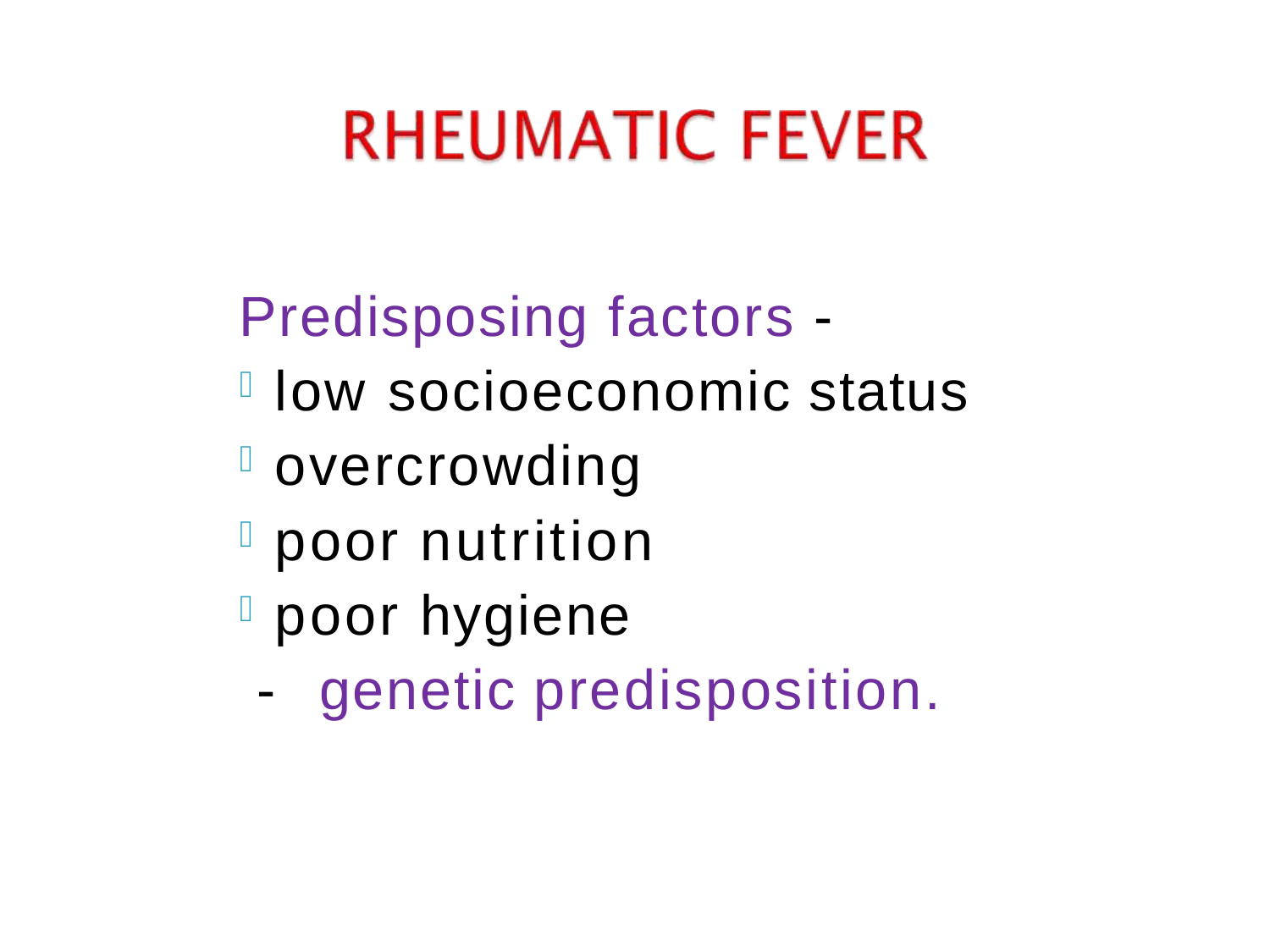

Predisposing factors -
low socioeconomic status
overcrowding
poor nutrition
poor hygiene
- genetic predisposition.